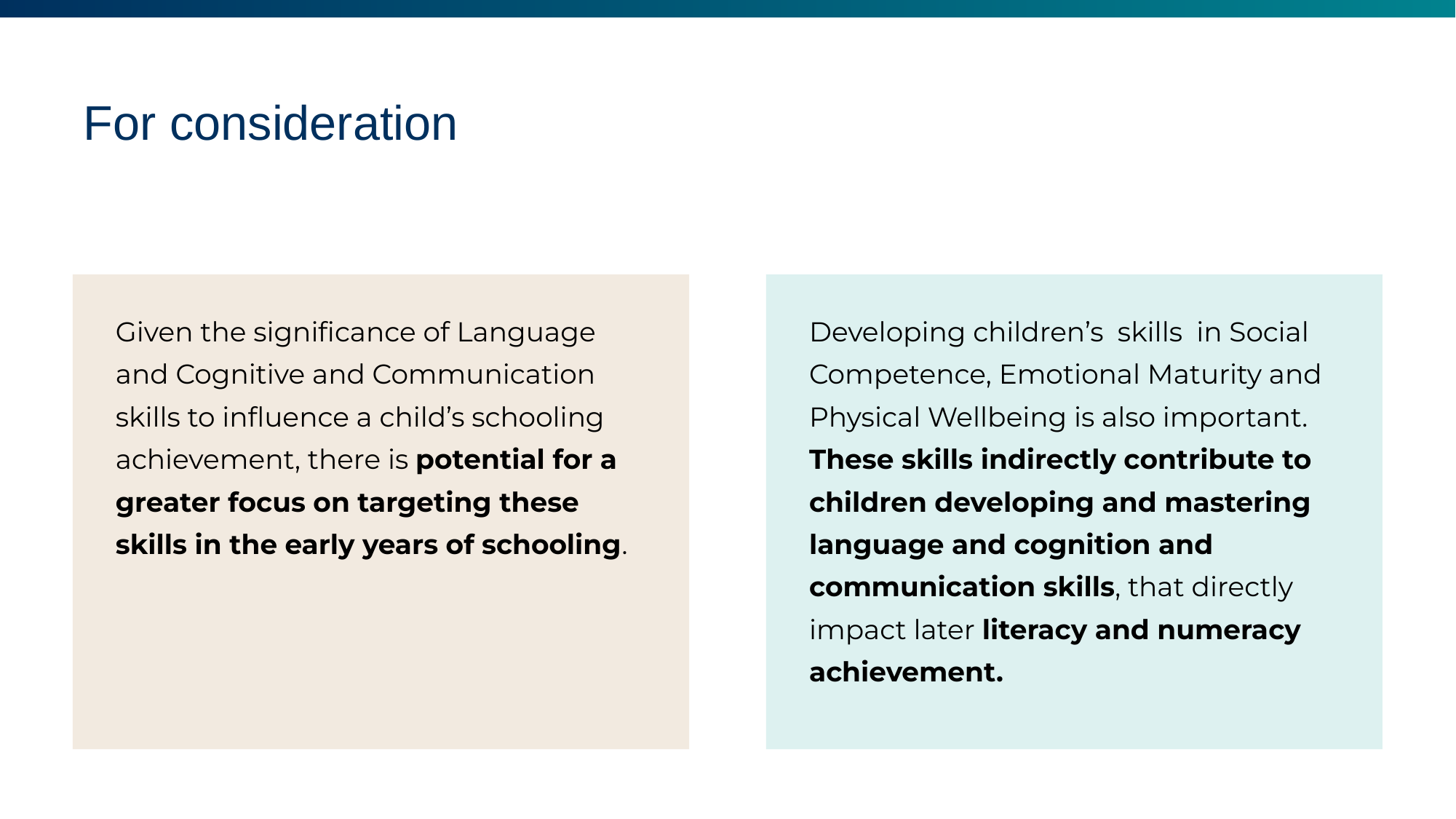

# For consideration
Given the significance of Language and Cognitive and Communication skills to influence a child’s schooling achievement, there is potential for a greater focus on targeting these skills in the early years of schooling.

Developing children’s  skills  in Social Competence, Emotional Maturity and Physical Wellbeing is also important. These skills indirectly contribute to children developing and mastering language and cognition and communication skills, that directly impact later literacy and numeracy achievement.